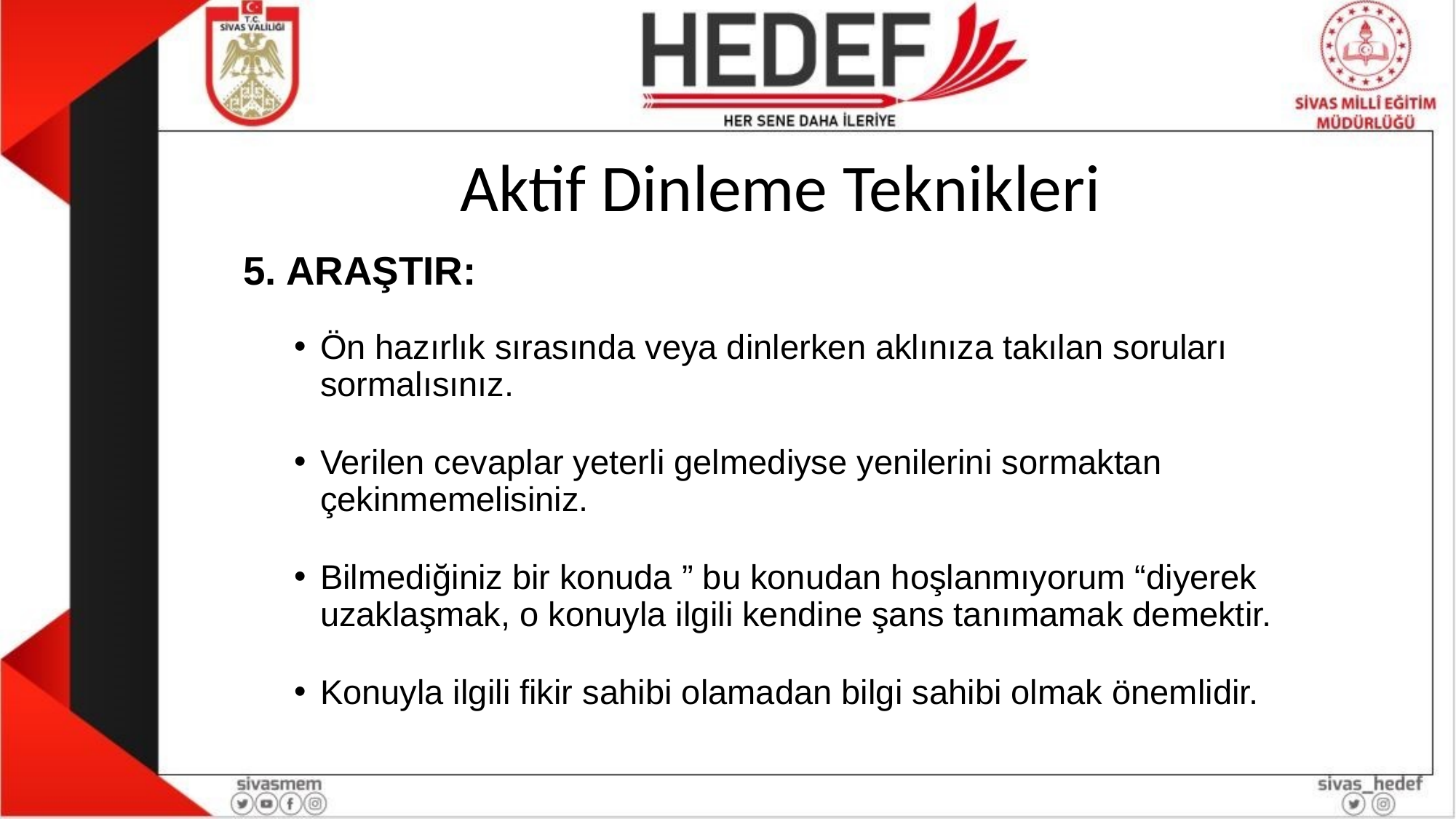

# Aktif Dinleme Teknikleri
5. ARAŞTIR:

Ön hazırlık sırasında veya dinlerken aklınıza takılan soruları sormalısınız.

Verilen cevaplar yeterli gelmediyse yenilerini sormaktan çekinmemelisiniz.

Bilmediğiniz bir konuda ” bu konudan hoşlanmıyorum “diyerek uzaklaşmak, o konuyla ilgili kendine şans tanımamak demektir.

Konuyla ilgili fikir sahibi olamadan bilgi sahibi olmak önemlidir.